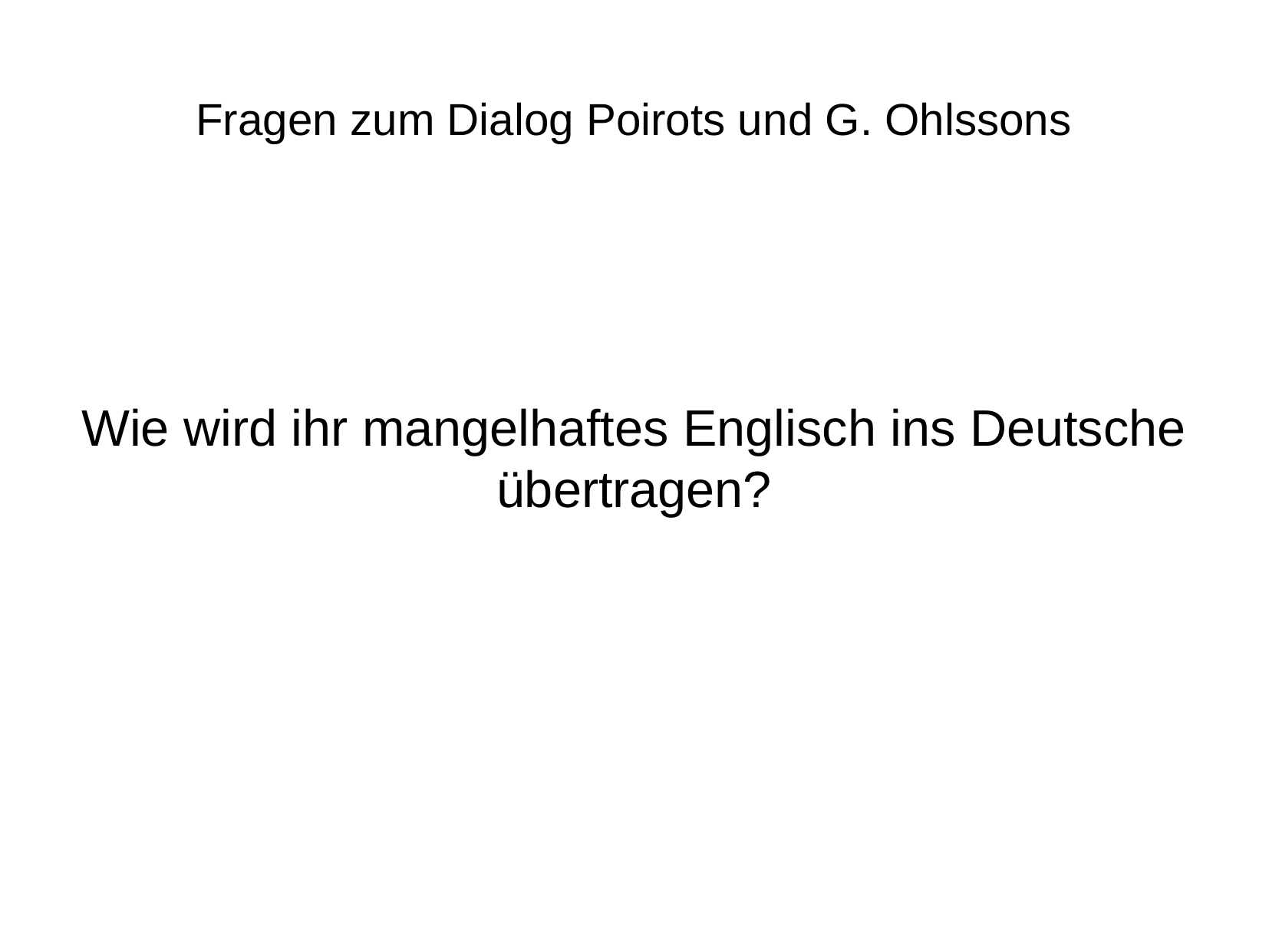

Fragen zum Dialog Poirots und G. Ohlssons
Wie wird ihr mangelhaftes Englisch ins Deutsche übertragen?